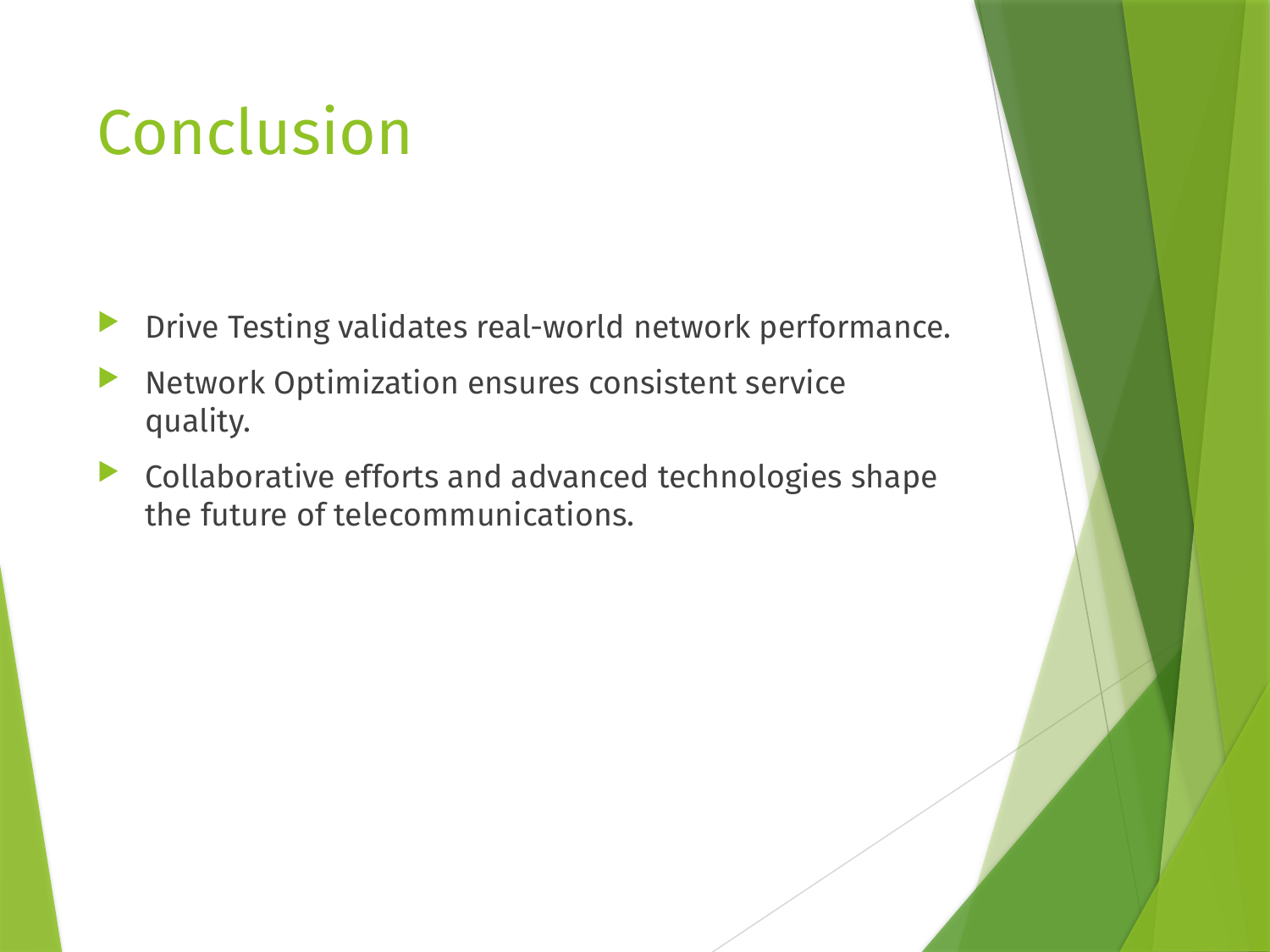

# Conclusion
Drive Testing validates real-world network performance.
Network Optimization ensures consistent service quality.
Collaborative efforts and advanced technologies shape the future of telecommunications.